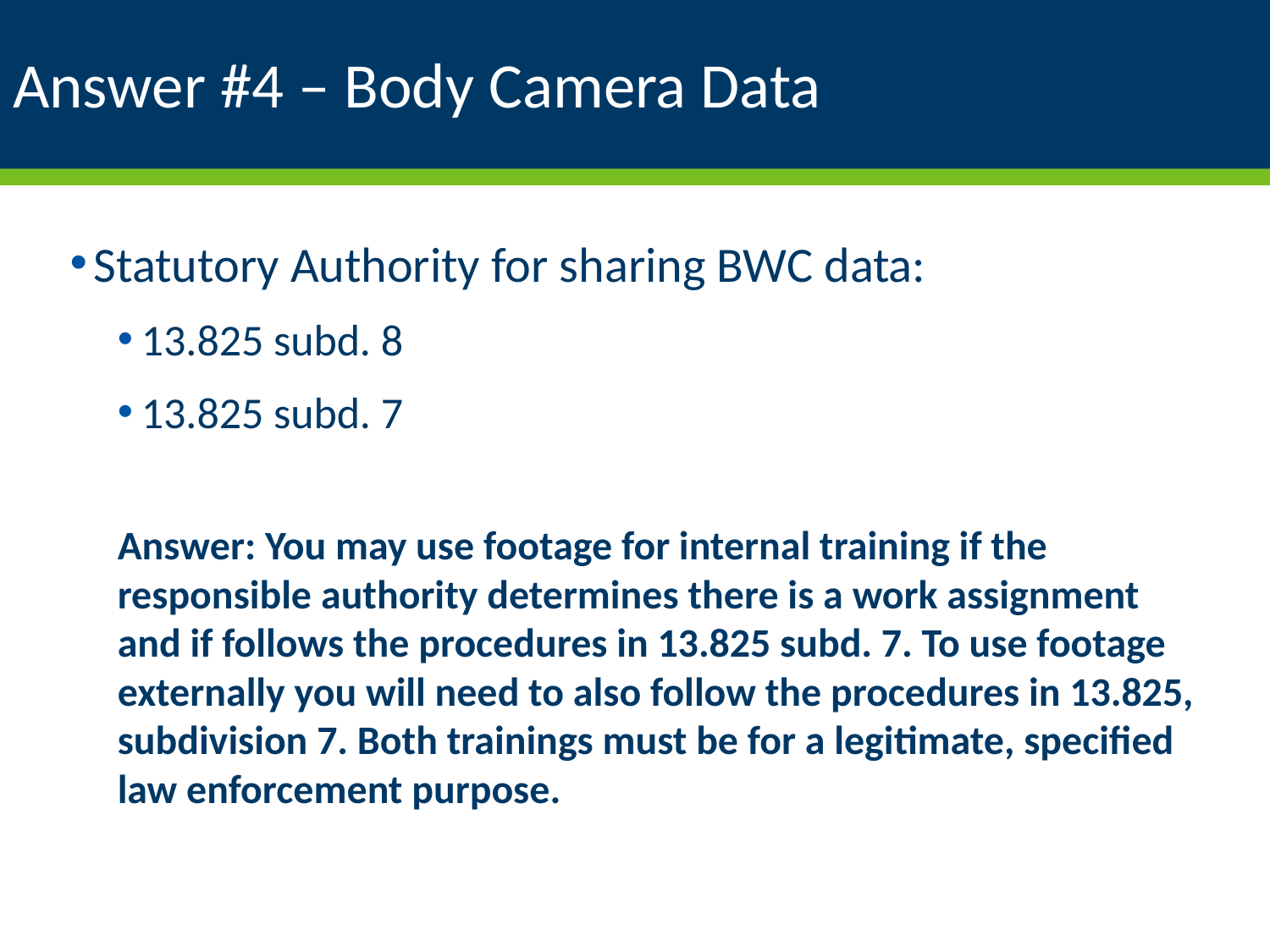

# Answer #4 – Body Camera Data
Statutory Authority for sharing BWC data:
13.825 subd. 8
13.825 subd. 7

Answer: You may use footage for internal training if the responsible authority determines there is a work assignment and if follows the procedures in 13.825 subd. 7. To use footage externally you will need to also follow the procedures in 13.825, subdivision 7. Both trainings must be for a legitimate, specified law enforcement purpose.